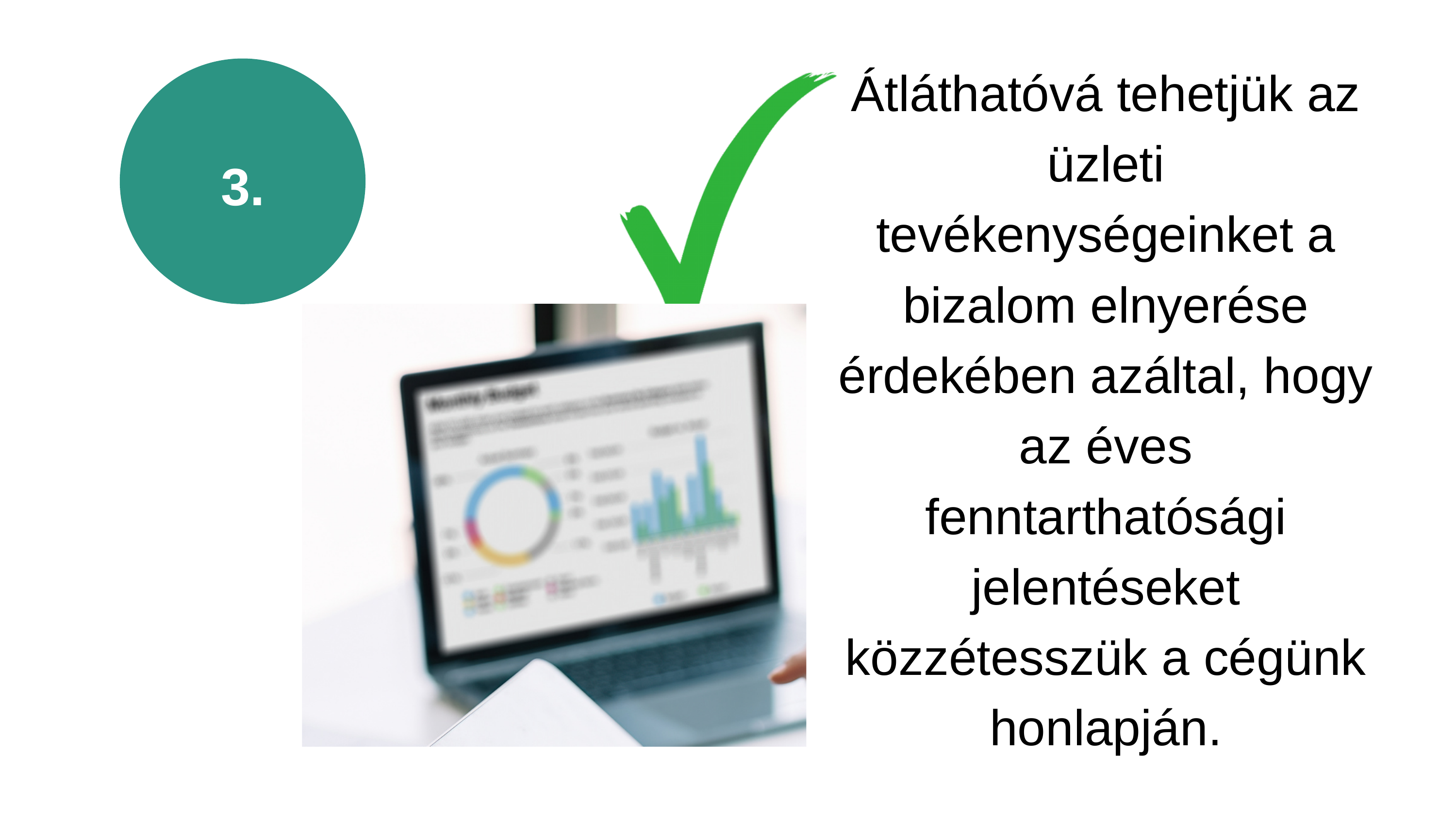

Átláthatóvá tehetjük az üzleti tevékenységeinket a bizalom elnyerése érdekében azáltal, hogy az éves fenntarthatósági jelentéseket közzétesszük a cégünk honlapján.

3.